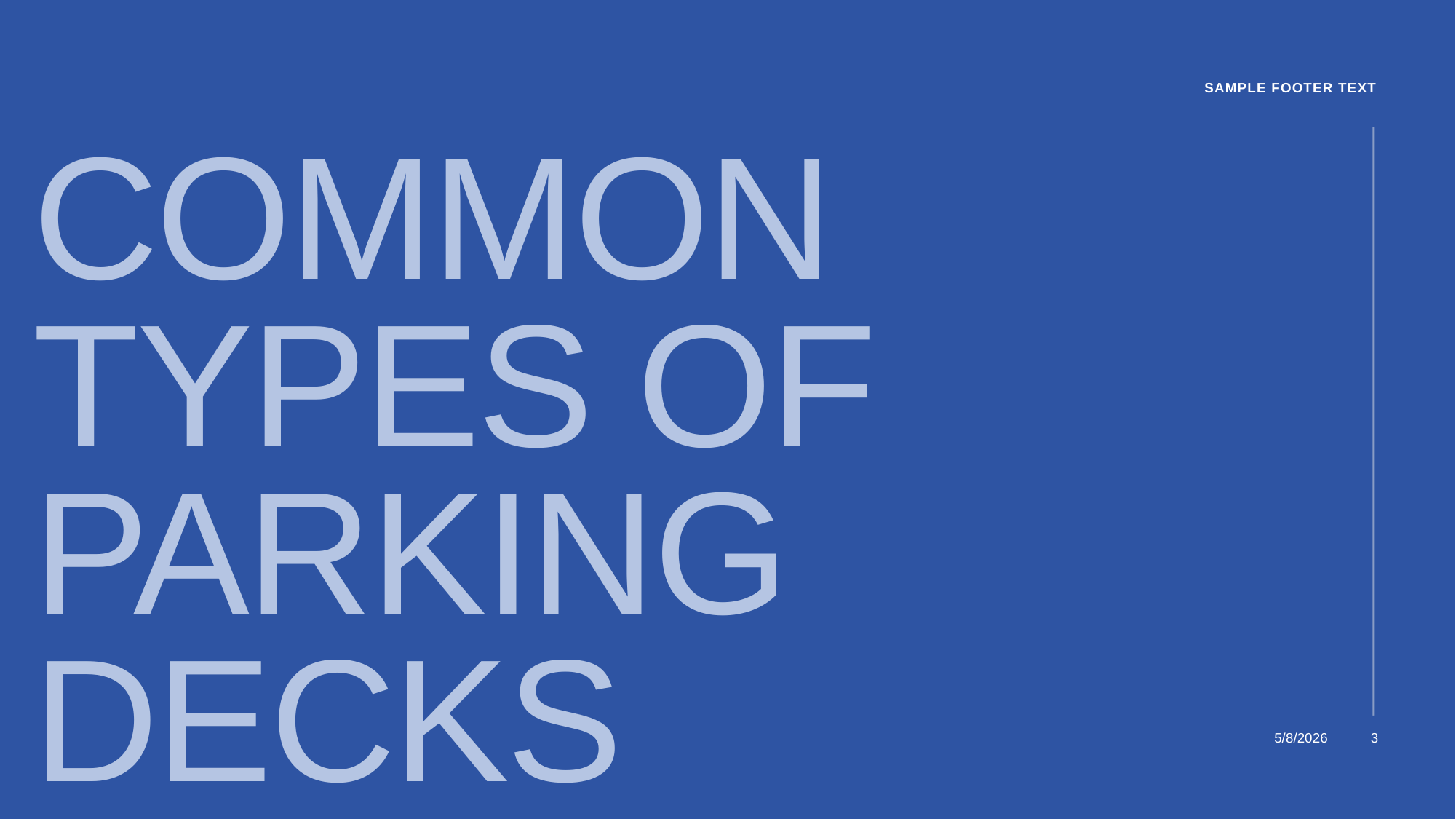

Sample Footer Text
# Common types of parking decks
5/8/2026
3